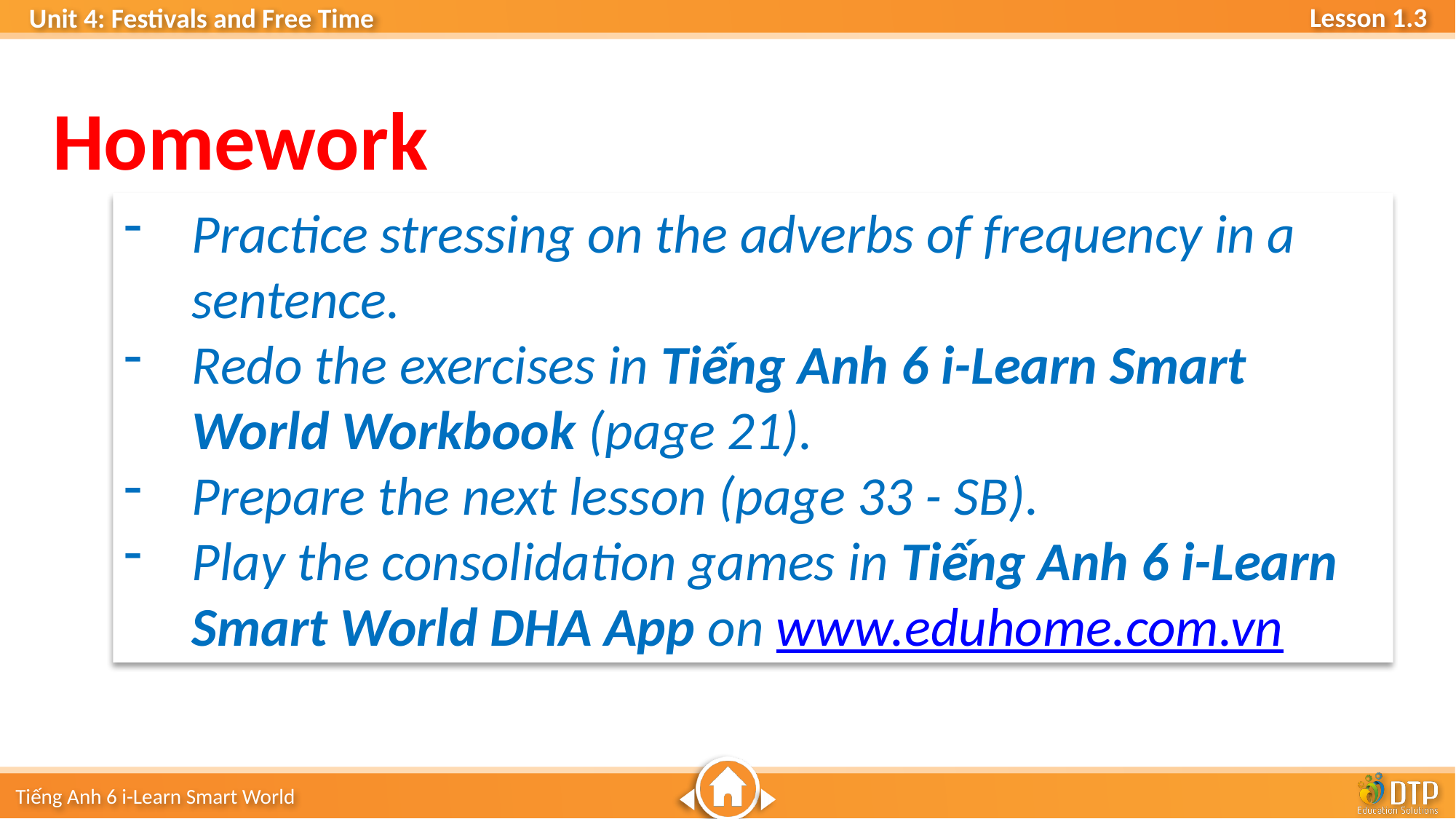

Homework
Practice stressing on the adverbs of frequency in a sentence.
Redo the exercises in Tiếng Anh 6 i-Learn Smart World Workbook (page 21).
Prepare the next lesson (page 33 - SB).
Play the consolidation games in Tiếng Anh 6 i-Learn Smart World DHA App on www.eduhome.com.vn